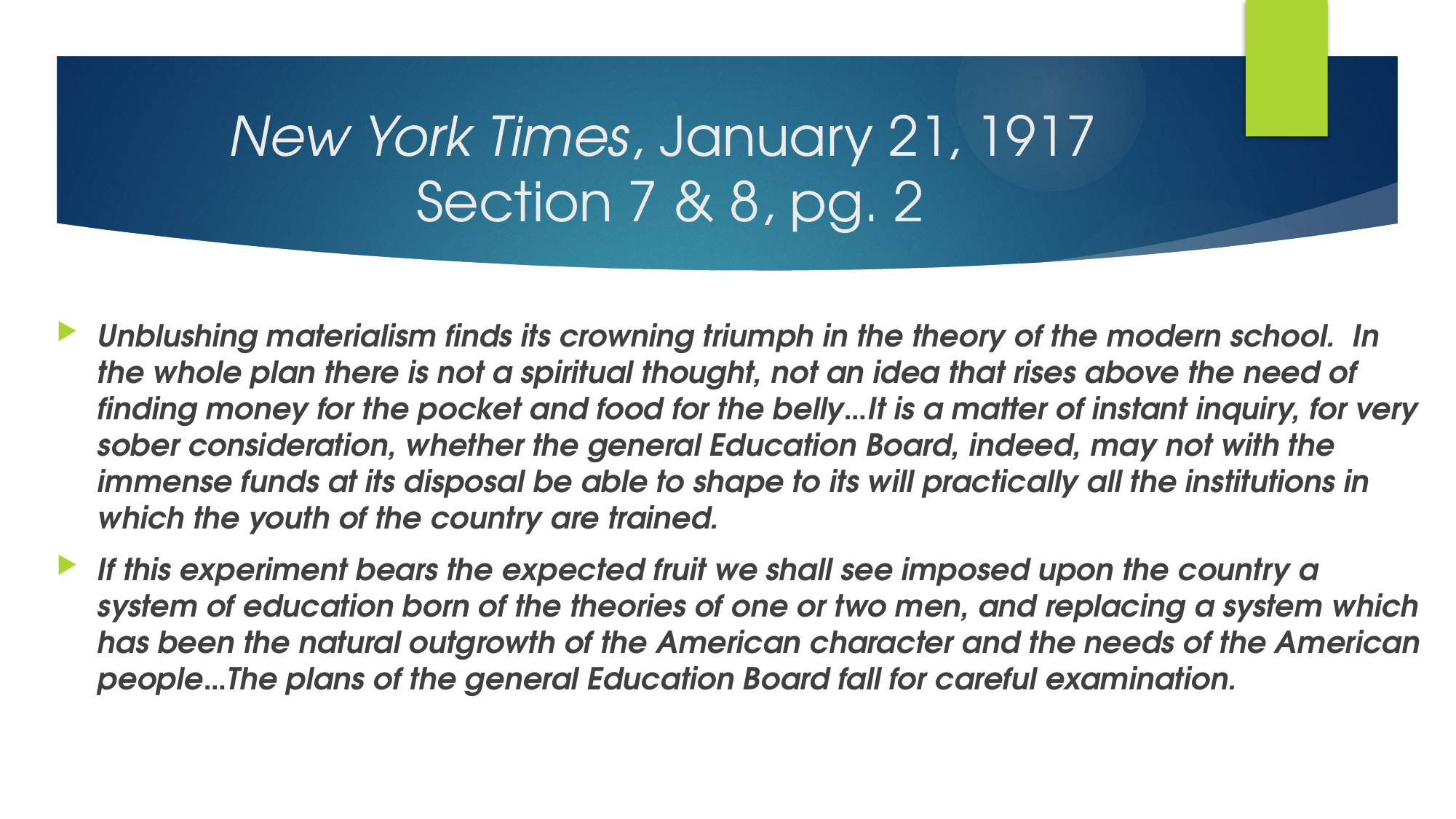

# New York Times, January 21, 1917 Section 7 & 8, pg. 2
Unblushing materialism finds its crowning triumph in the theory of the modern school.  In the whole plan there is not a spiritual thought, not an idea that rises above the need of finding money for the pocket and food for the belly…It is a matter of instant inquiry, for very sober consideration, whether the general Education Board, indeed, may not with the immense funds at its disposal be able to shape to its will practically all the institutions in which the youth of the country are trained.
If this experiment bears the expected fruit we shall see imposed upon the country a system of education born of the theories of one or two men, and replacing a system which has been the natural outgrowth of the American character and the needs of the American people…The plans of the general Education Board fall for careful examination.